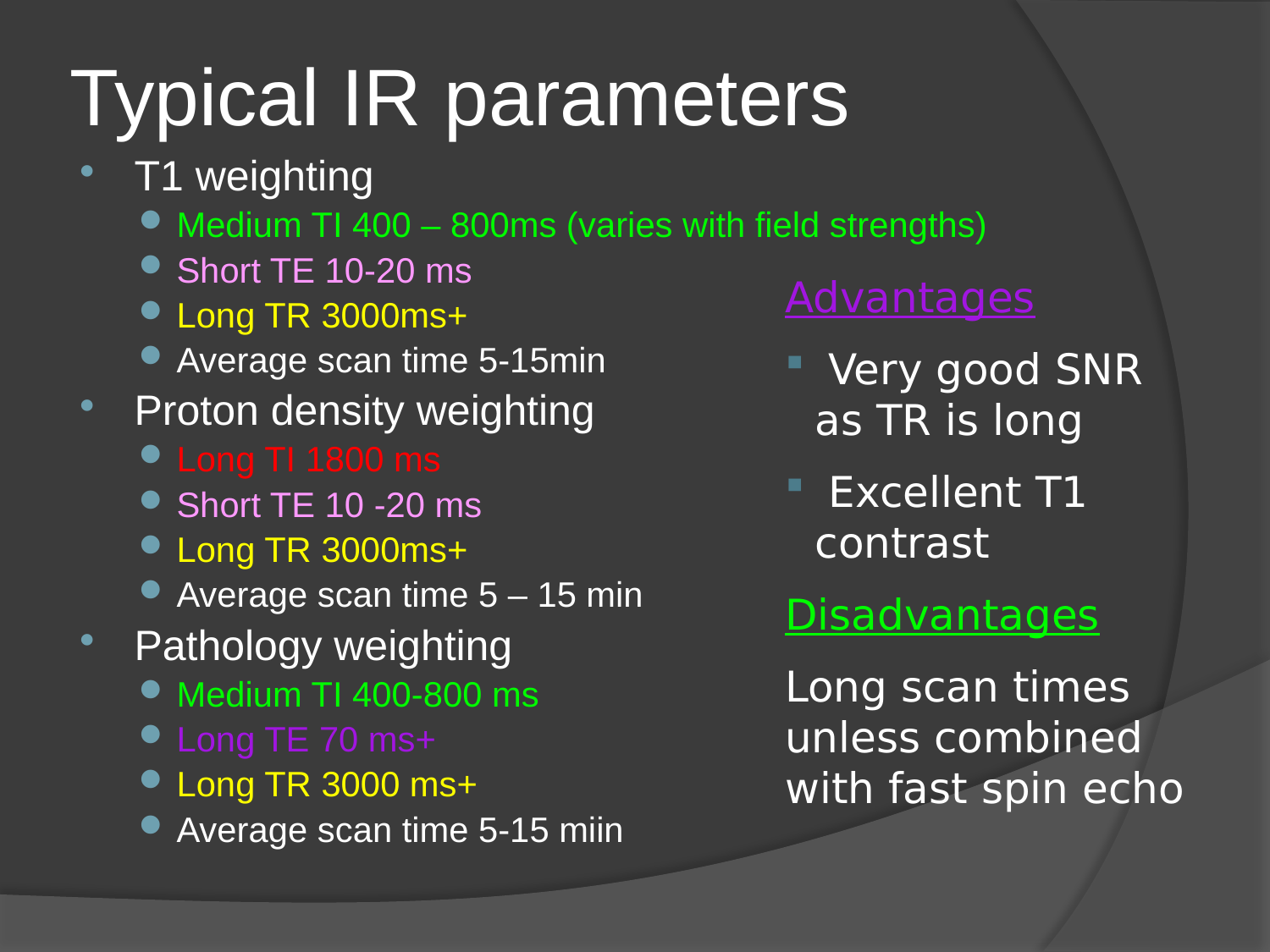

# Typical IR parameters
T1 weighting
Medium TI 400 – 800ms (varies with field strengths)
Short TE 10-20 ms
Long TR 3000ms+
Average scan time 5-15min
Proton density weighting
Long TI 1800 ms
Short TE 10 -20 ms
Long TR 3000ms+
Average scan time 5 – 15 min
Pathology weighting
Medium TI 400-800 ms
Long TE 70 ms+
Long TR 3000 ms+
Average scan time 5-15 miin
Advantages
 Very good SNR as TR is long
 Excellent T1 contrast
Disadvantages
Long scan times unless combined with fast spin echo